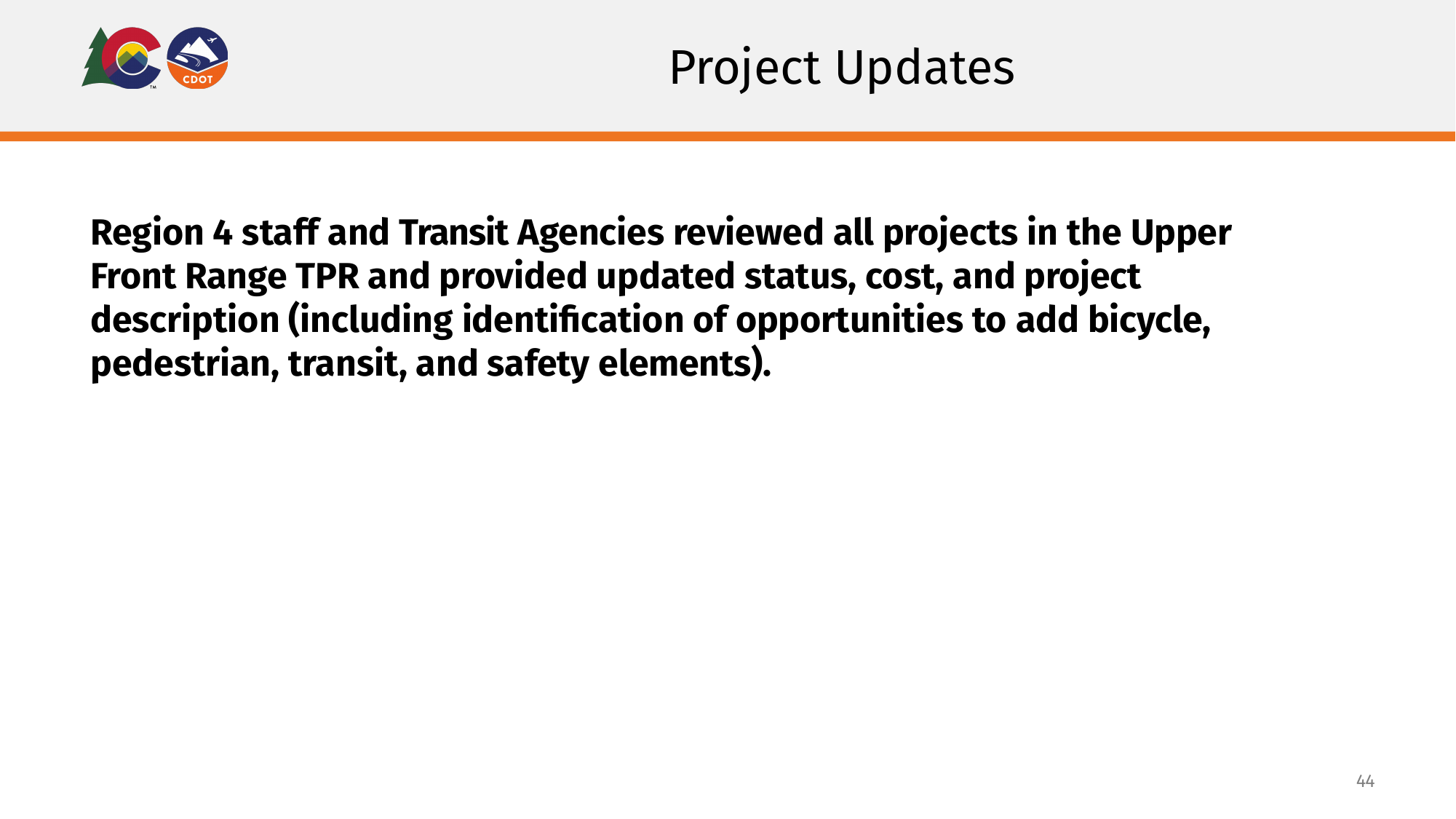

# Project Updates
Region 4 staff and Transit Agencies reviewed all projects in the Upper Front Range TPR and provided updated status, cost, and project description (including identification of opportunities to add bicycle, pedestrian, transit, and safety elements).
44